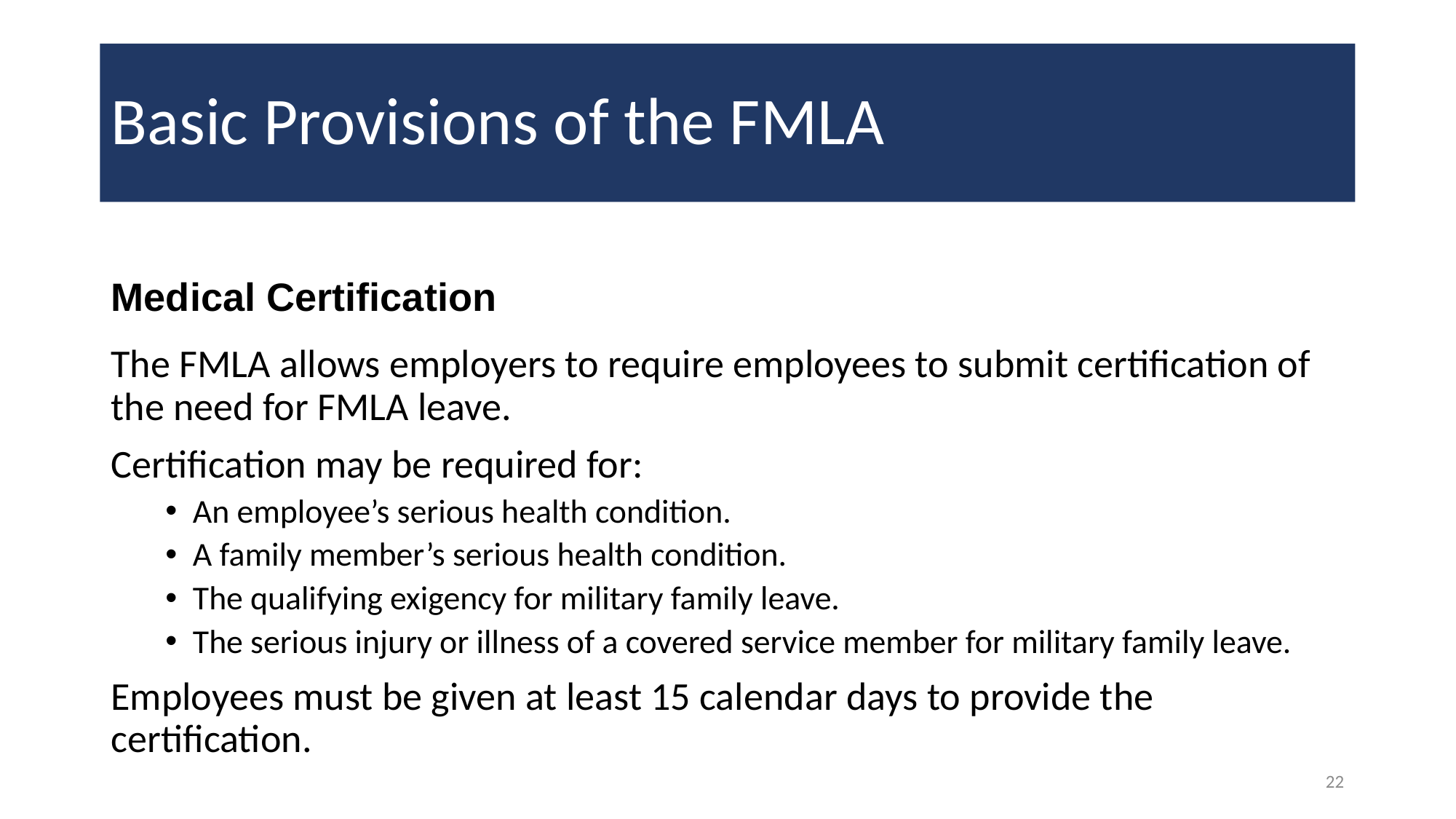

# Basic Provisions of the FMLA
Medical Certification
The FMLA allows employers to require employees to submit certification of the need for FMLA leave.
Certification may be required for:
An employee’s serious health condition.
A family member’s serious health condition.
The qualifying exigency for military family leave.
The serious injury or illness of a covered service member for military family leave.
Employees must be given at least 15 calendar days to provide the certification.
22